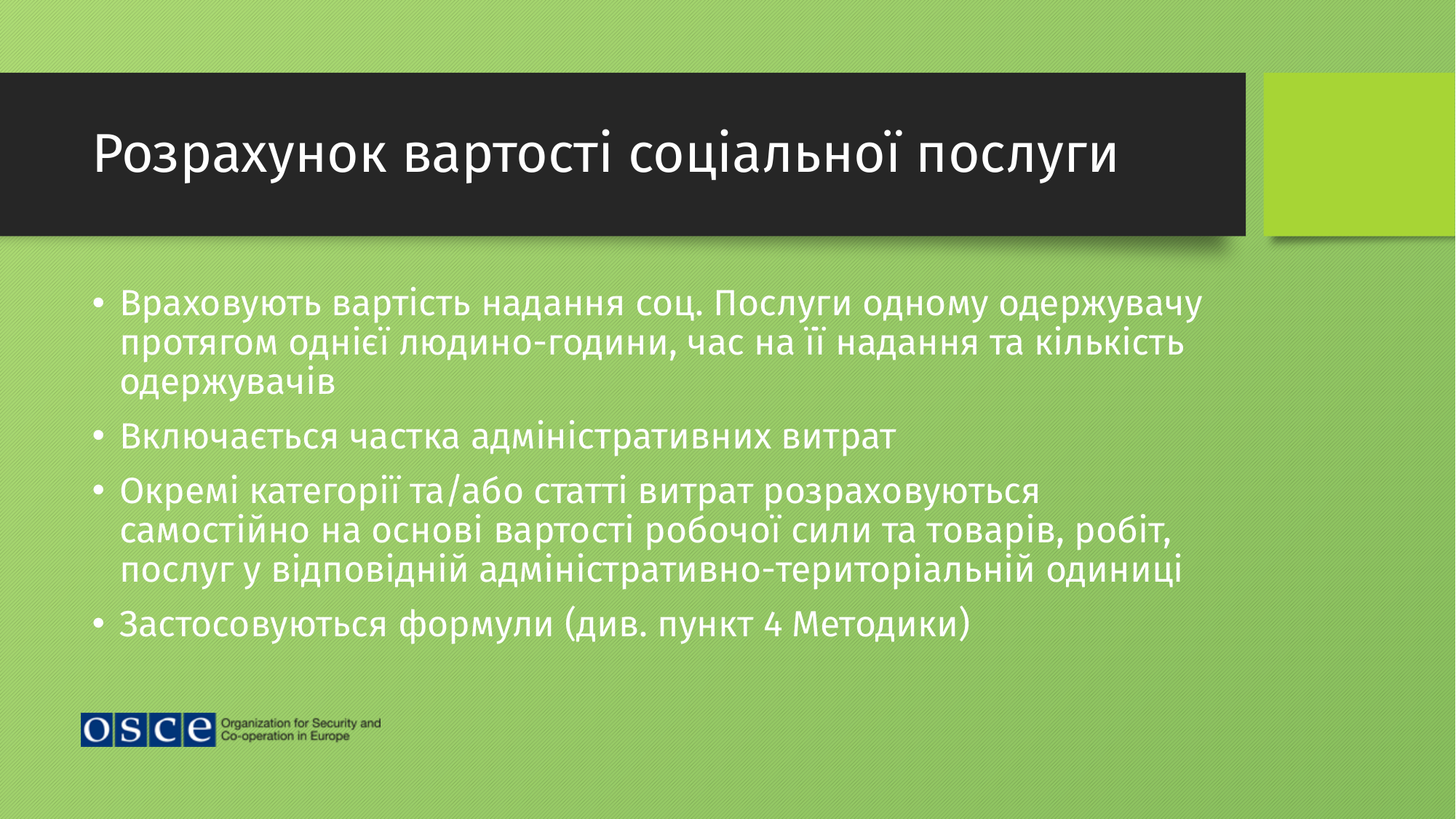

# Розрахунок вартості соціальної послуги
Враховують вартість надання соц. Послуги одному одержувачу протягом однієї людино-години, час на її надання та кількість одержувачів
Включається частка адміністративних витрат
Окремі категорії та/або статті витрат розраховуються самостійно на основі вартості робочої сили та товарів, робіт, послуг у відповідній адміністративно-територіальній одиниці
Застосовуються формули (див. пункт 4 Методики)